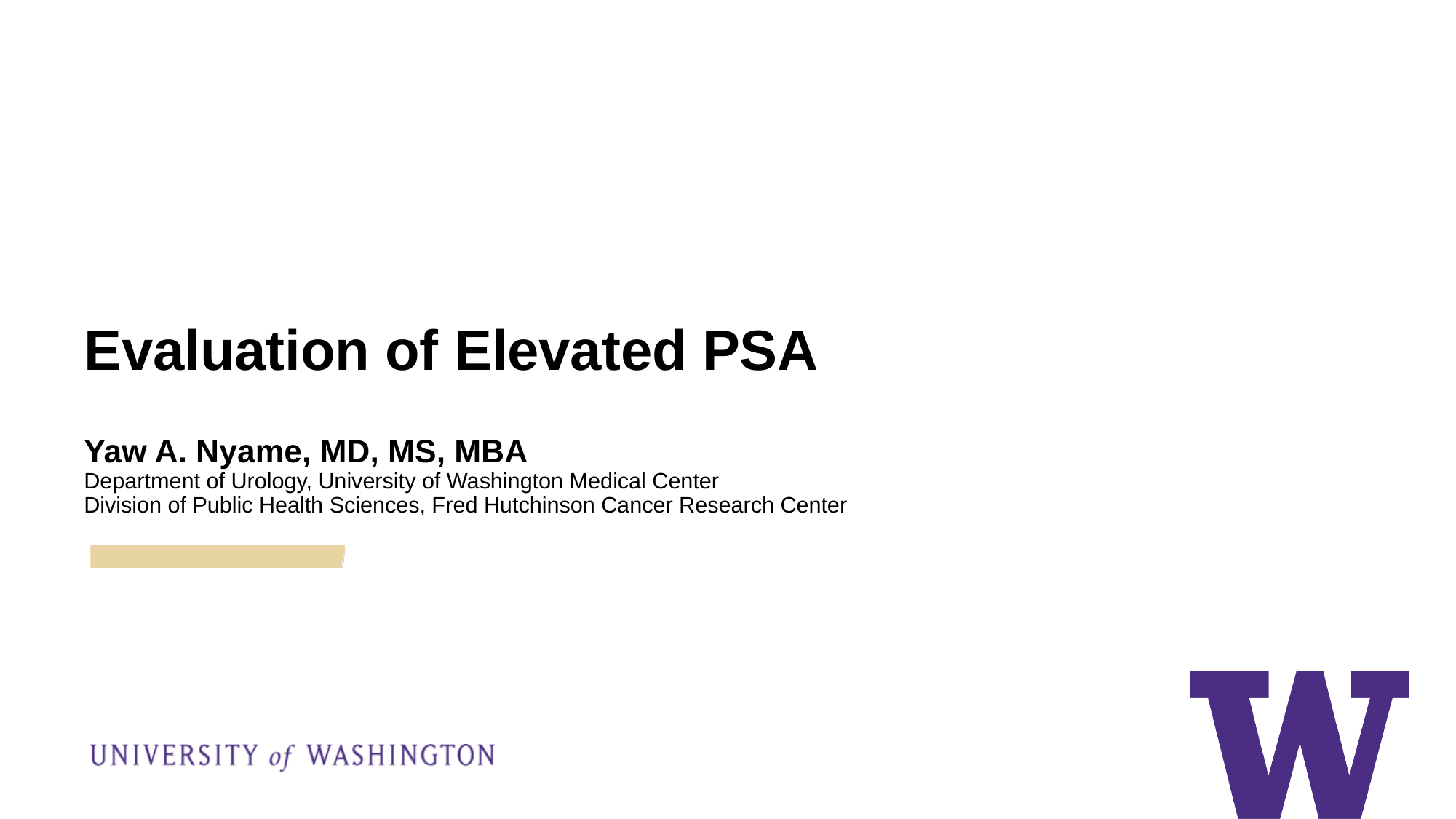

# Evaluation of Elevated PSA Yaw A. Nyame, MD, MS, MBA Department of Urology, University of Washington Medical Center Division of Public Health Sciences, Fred Hutchinson Cancer Research Center